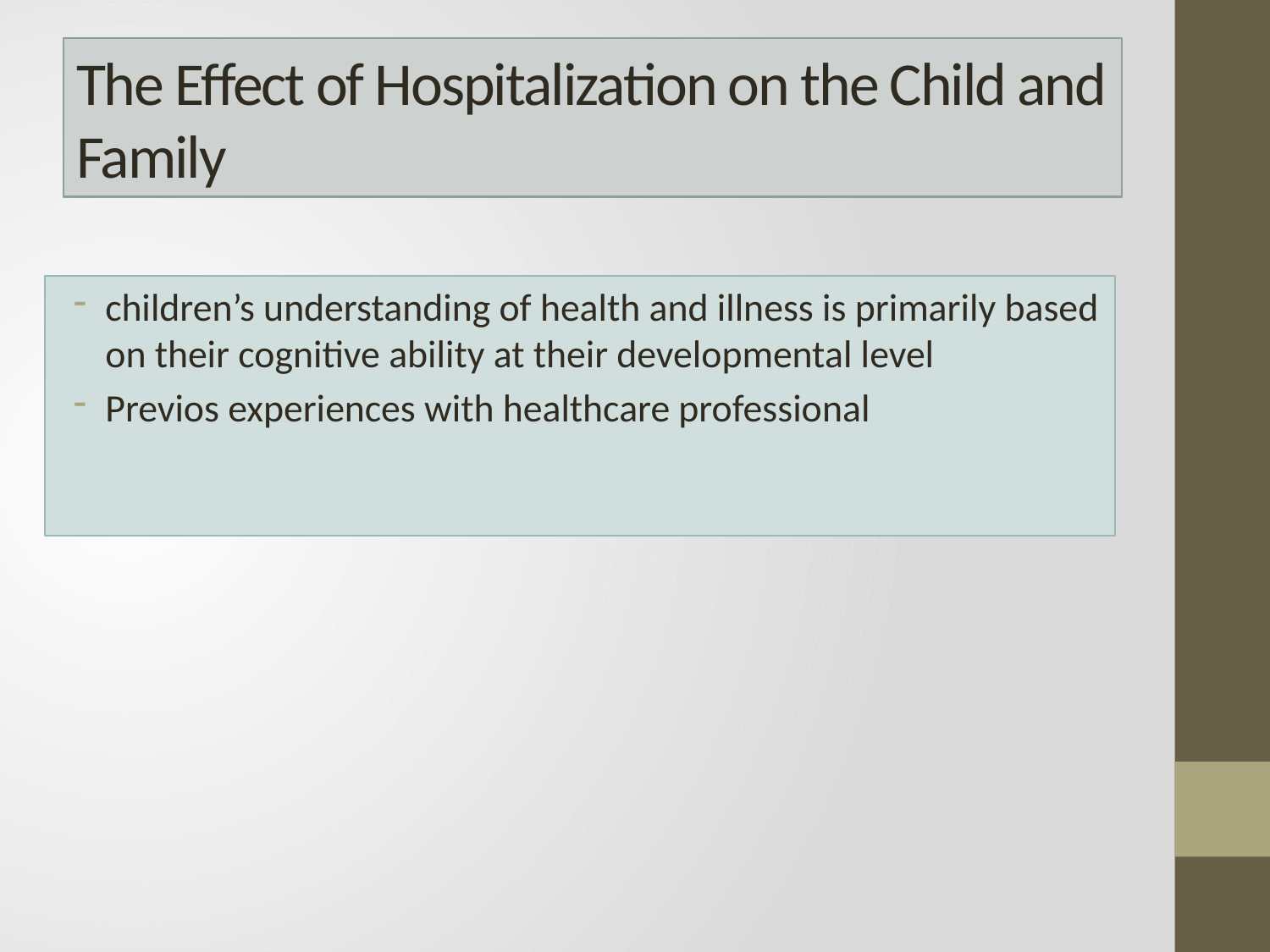

# The Effect of Hospitalization on the Child and Family
children’s understanding of health and illness is primarily based on their cognitive ability at their developmental level
Previos experiences with healthcare professional